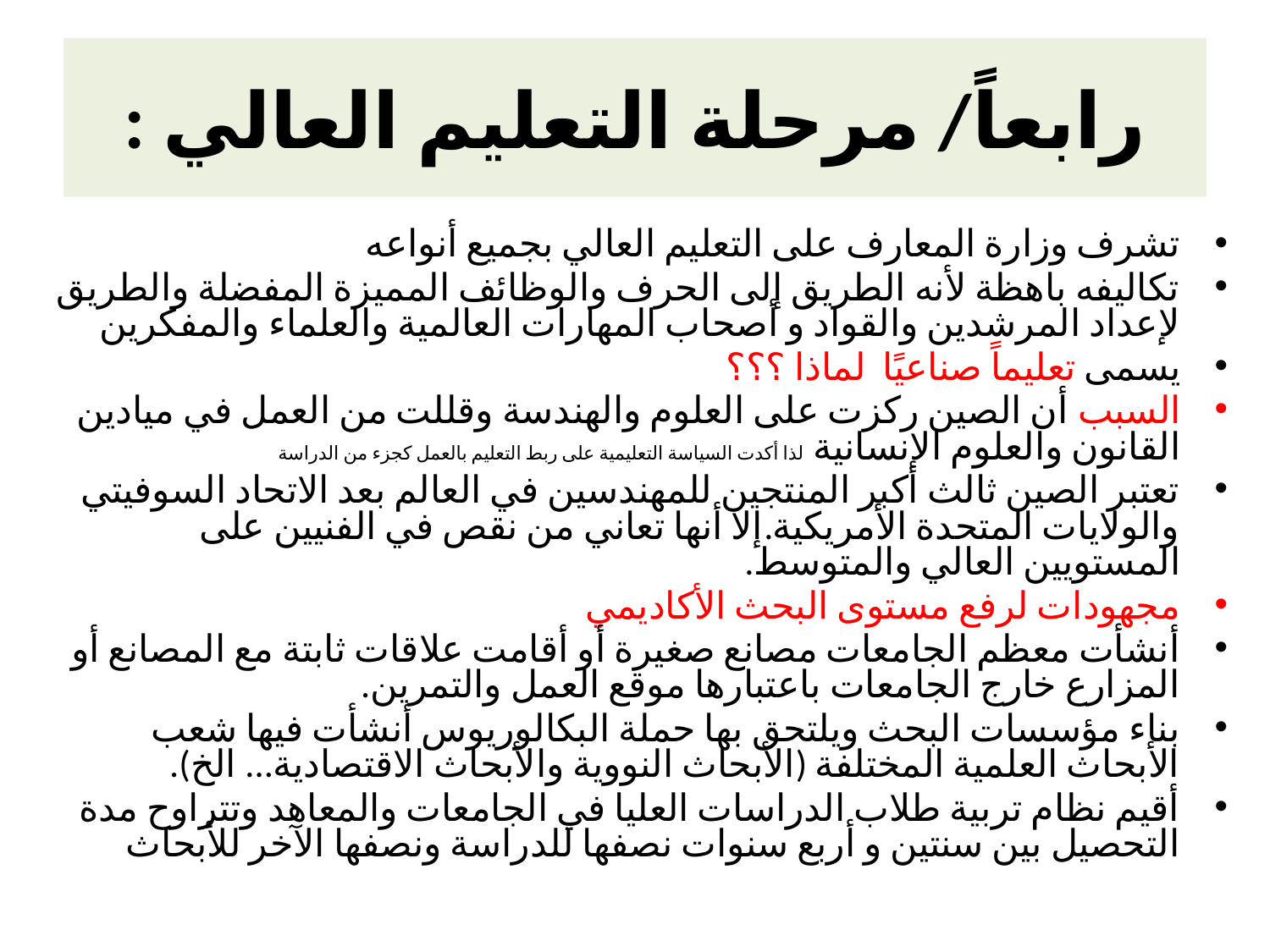

# رابعاً/ مرحلة التعليم العالي :
تشرف وزارة المعارف على التعليم العالي بجميع أنواعه
تكاليفه باهظة لأنه الطريق إلى الحرف والوظائف المميزة المفضلة والطريق لإعداد المرشدين والقواد و أصحاب المهارات العالمية والعلماء والمفكرين
يسمى تعليماً صناعيًا  لماذا ؟؟؟
السبب أن الصين ركزت على العلوم والهندسة وقللت من العمل في ميادين القانون والعلوم الإنسانية لذا أكدت السياسة التعليمية على ربط التعليم بالعمل كجزء من الدراسة
تعتبر الصين ثالث أكبر المنتجين للمهندسين في العالم بعد الاتحاد السوفيتي والولايات المتحدة الأمريكية.إلا أنها تعاني من نقص في الفنيين على المستويين العالي والمتوسط.
مجهودات لرفع مستوى البحث الأكاديمي
أنشأت معظم الجامعات مصانع صغيرة أو أقامت علاقات ثابتة مع المصانع أو المزارع خارج الجامعات باعتبارها موقع العمل والتمرين.
بناء مؤسسات البحث ويلتحق بها حملة البكالوريوس أنشأت فيها شعب الأبحاث العلمية المختلفة (الأبحاث النووية والأبحاث الاقتصادية... الخ).
أقيم نظام تربية طلاب الدراسات العليا في الجامعات والمعاهد وتتراوح مدة التحصيل بين سنتين و أربع سنوات نصفها للدراسة ونصفها الآخر للأبحاث